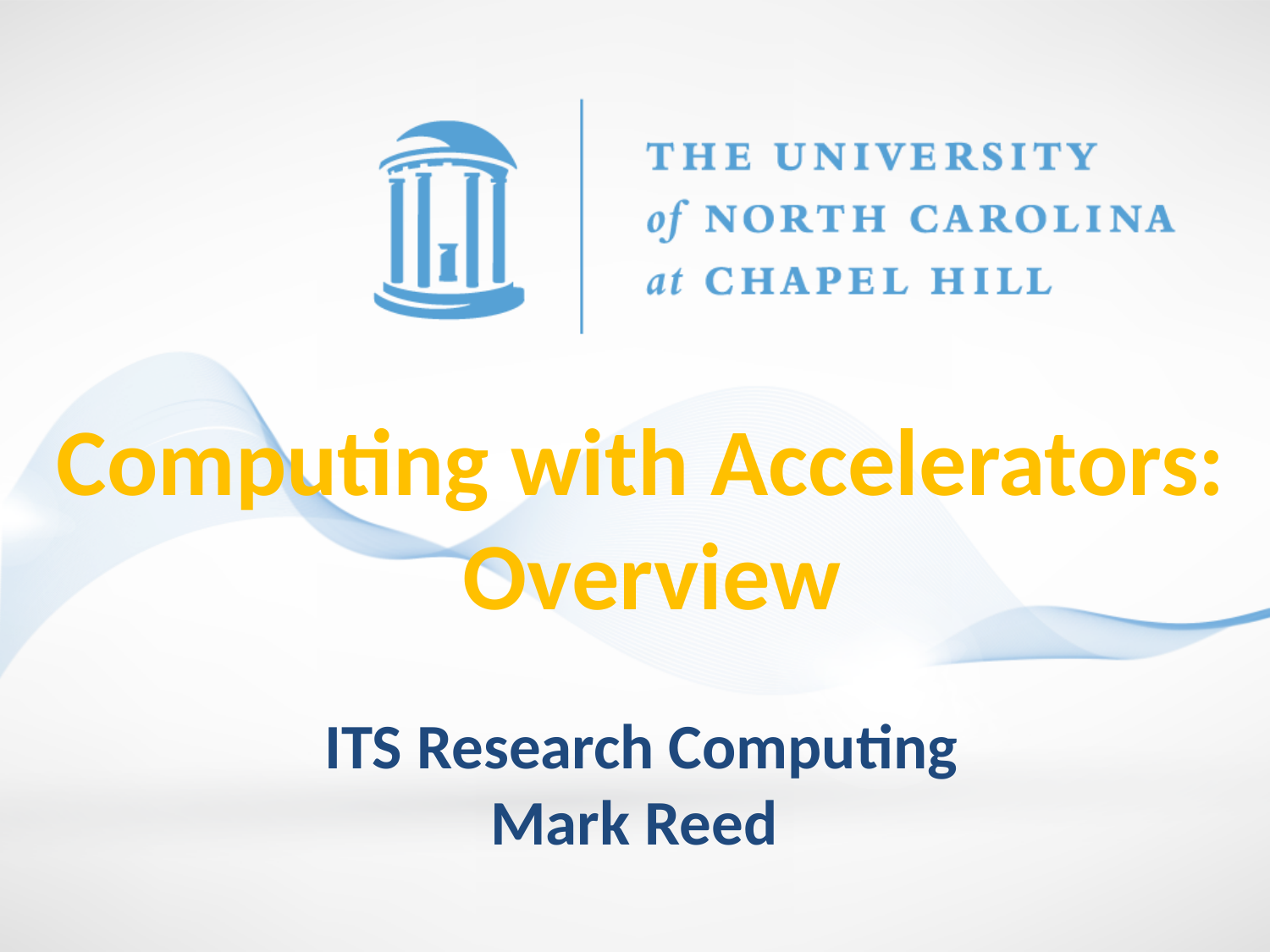

Computing with Accelerators:  Overview
ITS Research Computing
Mark Reed